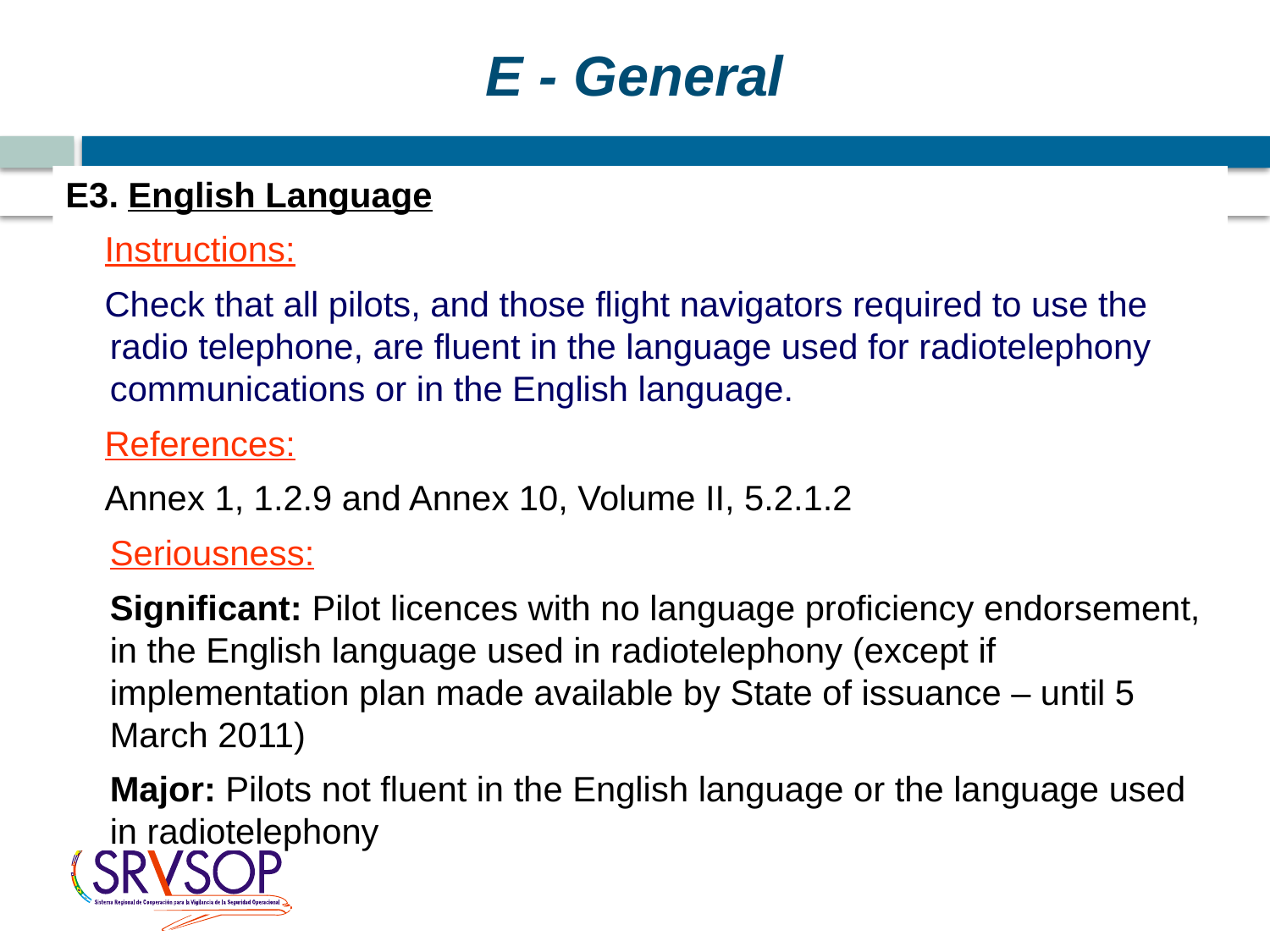

E - General
E3. English Language
    Instructions:
    Check that all pilots, and those flight navigators required to use the radio telephone, are fluent in the language used for radiotelephony communications or in the English language.
    References:
    Annex 1, 1.2.9 and Annex 10, Volume II, 5.2.1.2
	Seriousness:
	Significant: Pilot licences with no language proficiency endorsement, in the English language used in radiotelephony (except if implementation plan made available by State of issuance – until 5 March 2011)
	Major: Pilots not fluent in the English language or the language used in radiotelephony